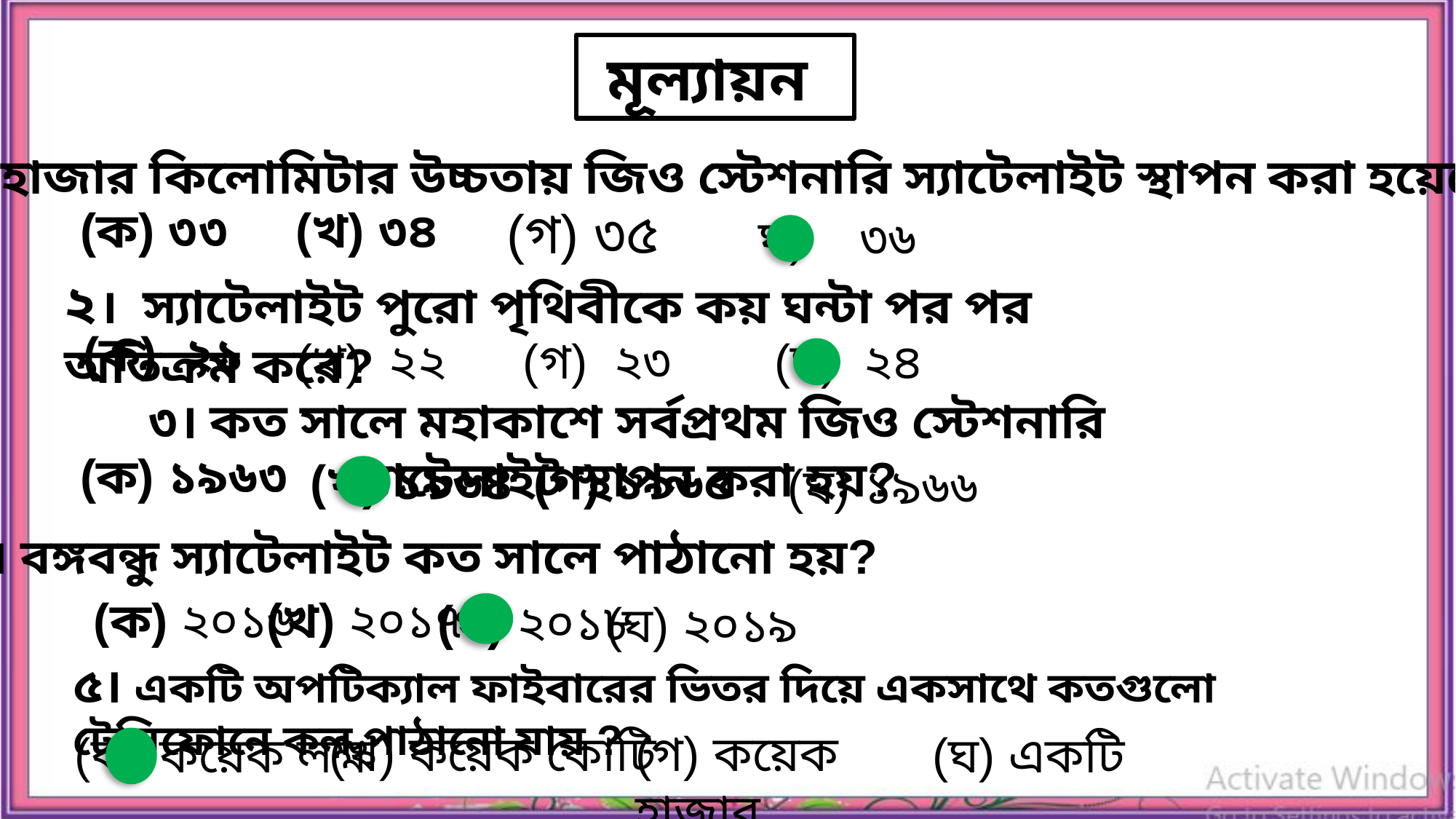

মূল্যায়ন
১। কত হাজার কিলোমিটার উচ্চতায় জিও স্টেশনারি স্যাটেলাইট স্থাপন করা হয়েছে?
(খ) ৩৪
(ক) ৩৩
(গ) ৩৫
ঘ)    ৩৬

২।  স্যাটেলাইট পুরো পৃথিবীকে কয় ঘন্টা পর পর অতিক্রম করে?
(ক)  ২১
(গ)  ২৩
(ঘ)  ২৪
(খ)  ২২

৩। কত সালে মহাকাশে সর্বপ্রথম জিও স্টেশনারি স্যাটেলাইট স্থাপন করা হয়?
(ক) ১৯৬৩
(গ) ১৯৬৫
(খ) ১৯৬৪
(ঘ) ১৯৬৬

৪। বঙ্গবন্ধু স্যাটেলাইট কত সালে পাঠানো হয়?
(ক) ২০১৬
(খ) ২০১৭
(গ) ২০১৮
(ঘ) ২০১৯

৫। একটি অপটিক্যাল ফাইবারের ভিতর দিয়ে একসাথে কতগুলো টেলিফোনে কল পাঠানো যায় ?
(খ) কয়েক কোটি
(গ) কয়েক হাজার
(ক) কয়েক লক্ষ
(ঘ) একটি